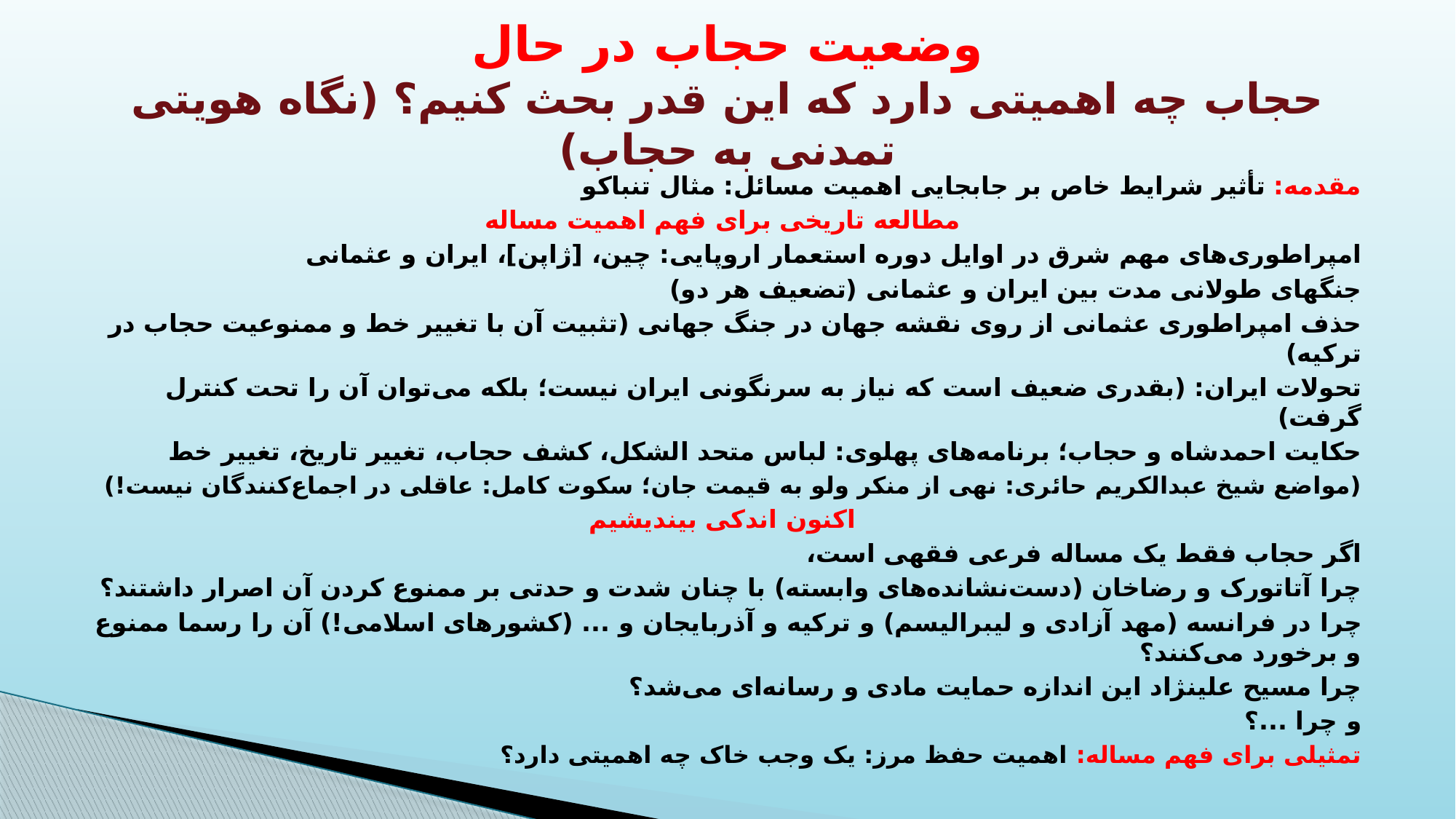

# وضعیت حجاب در حال حجاب چه اهمیتی دارد که این قدر بحث کنیم؟ (نگاه هویتی تمدنی به حجاب)
مقدمه: تأثیر شرایط خاص بر جابجایی اهمیت مسائل: مثال تنباکو
مطالعه تاریخی برای فهم اهمیت مساله
امپراطوری‌های مهم شرق در اوایل دوره استعمار اروپایی: چین، [ژاپن]، ایران و عثمانی
جنگهای طولانی مدت بین ایران و عثمانی (تضعیف هر دو)
حذف امپراطوری عثمانی از روی نقشه جهان در جنگ جهانی (تثبیت آن با تغییر خط و ممنوعیت حجاب در ترکیه)
تحولات ایران: (بقدری ضعیف است که نیاز به سرنگونی ایران نیست؛ بلکه می‌توان آن را تحت کنترل گرفت)
حکایت احمدشاه و حجاب؛ برنامه‌های پهلوی: لباس متحد الشکل، کشف حجاب، تغییر تاریخ، تغییر خط
(مواضع شیخ عبدالکریم حائری: نهی از منکر ولو به قیمت جان؛ سکوت کامل: عاقلی در اجماع‌کنندگان نیست!)
اکنون اندکی بیندیشیم
اگر حجاب فقط یک مساله فرعی فقهی است،
چرا آتاتورک و رضاخان (دست‌نشانده‌های وابسته)‌ با چنان شدت و حدتی بر ممنوع کردن آن اصرار داشتند؟
چرا در فرانسه (مهد آزادی و لیبرالیسم) و ترکیه و آذربایجان و ... (کشورهای اسلامی!) آن را رسما ممنوع و برخورد می‌کنند؟
چرا مسیح علینژاد این اندازه حمایت مادی و رسانه‌ای می‌شد؟
و چرا ...؟
تمثیلی برای فهم مساله: اهمیت حفظ مرز: یک وجب خاک چه اهمیتی دارد؟